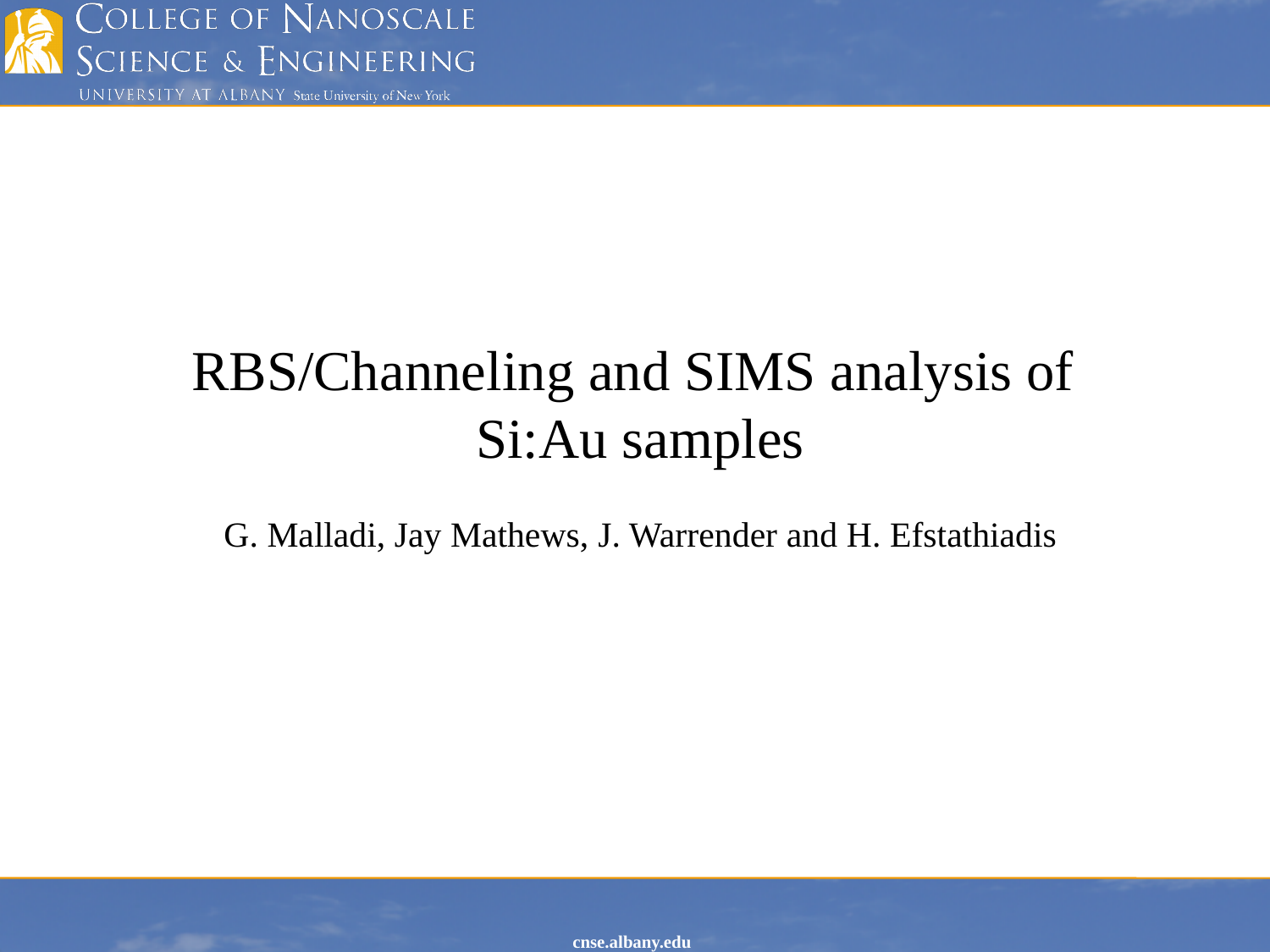

RBS/Channeling and SIMS analysis of
Si:Au samples

G. Malladi, Jay Mathews, J. Warrender and H. Efstathiadis